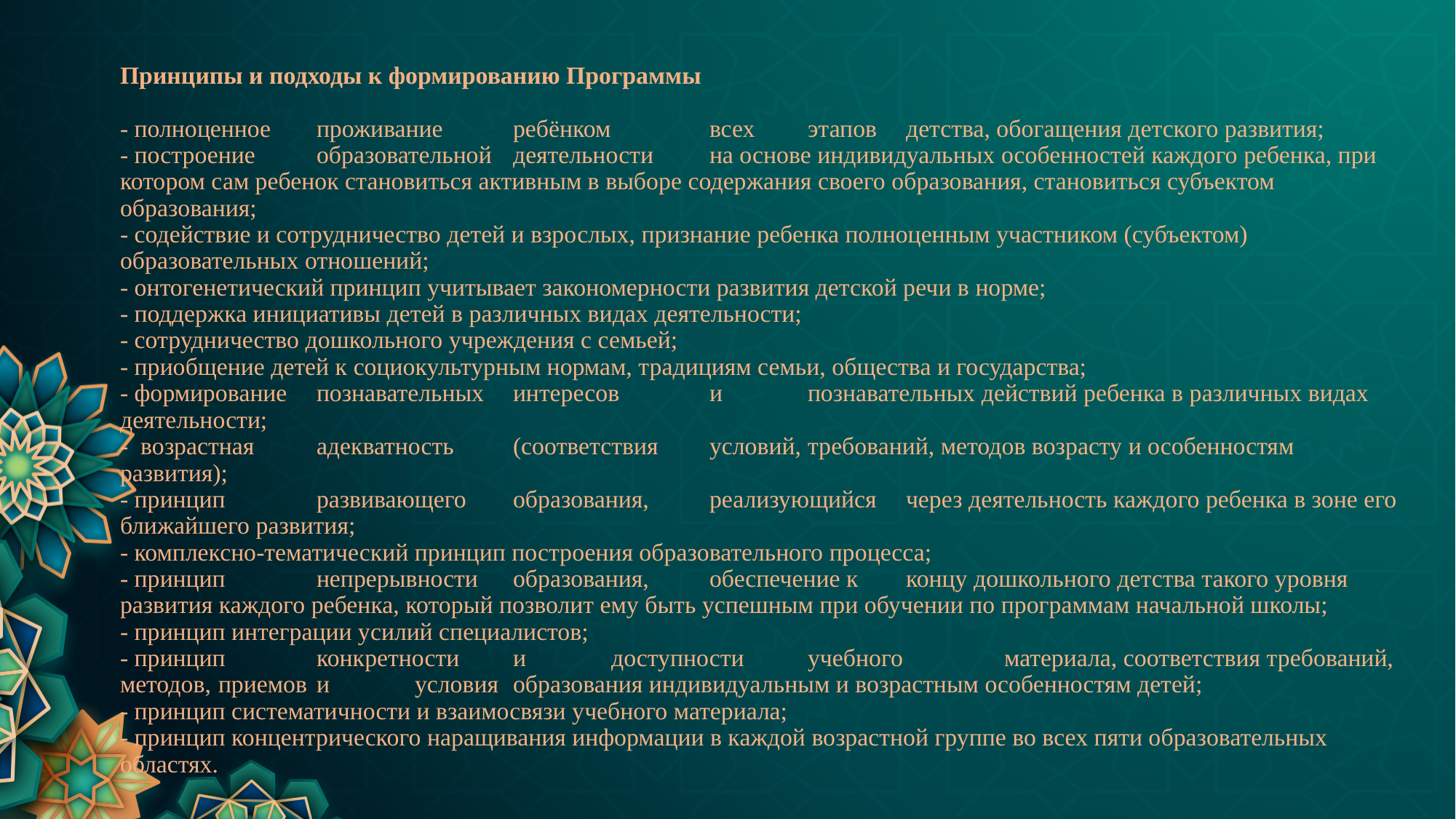

# Принципы и подходы к формированию Программы - полноценное 	проживание 	ребёнком 	всех 	этапов 	детства, обогащения детского развития; - построение 	образовательной 	деятельности 	на основе индивидуальных особенностей каждого ребенка, при котором сам ребенок становиться активным в выборе содержания своего образования, становиться субъектом образования; - содействие и сотрудничество детей и взрослых, признание ребенка полноценным участником (субъектом) образовательных отношений; - онтогенетический принцип учитывает закономерности развития детской речи в норме; - поддержка инициативы детей в различных видах деятельности; - сотрудничество дошкольного учреждения с семьей; - приобщение детей к социокультурным нормам, традициям семьи, общества и государства; - формирование 	познавательных 	интересов 	и 	познавательных действий ребенка в различных видах деятельности; -  возрастная 	адекватность 	(соответствия 	условий, 	требований, методов возрасту и особенностям развития); - принцип 	развивающего 	образования, 	реализующийся 	через деятельность каждого ребенка в зоне его ближайшего развития; - комплексно-тематический принцип построения образовательного процесса; - принцип 	непрерывности 	образования, 	обеспечение к 	концу дошкольного детства такого уровня развития каждого ребенка, который позволит ему быть успешным при обучении по программам начальной школы; - принцип интеграции усилий специалистов; - принцип 	конкретности 	и 	доступности 	учебного 	материала, соответствия требований, методов, 	приемов 	и 	условия 	образования индивидуальным и возрастным особенностям детей; - принцип систематичности и взаимосвязи учебного материала; - принцип концентрического наращивания информации в каждой возрастной группе во всех пяти образовательных областях.